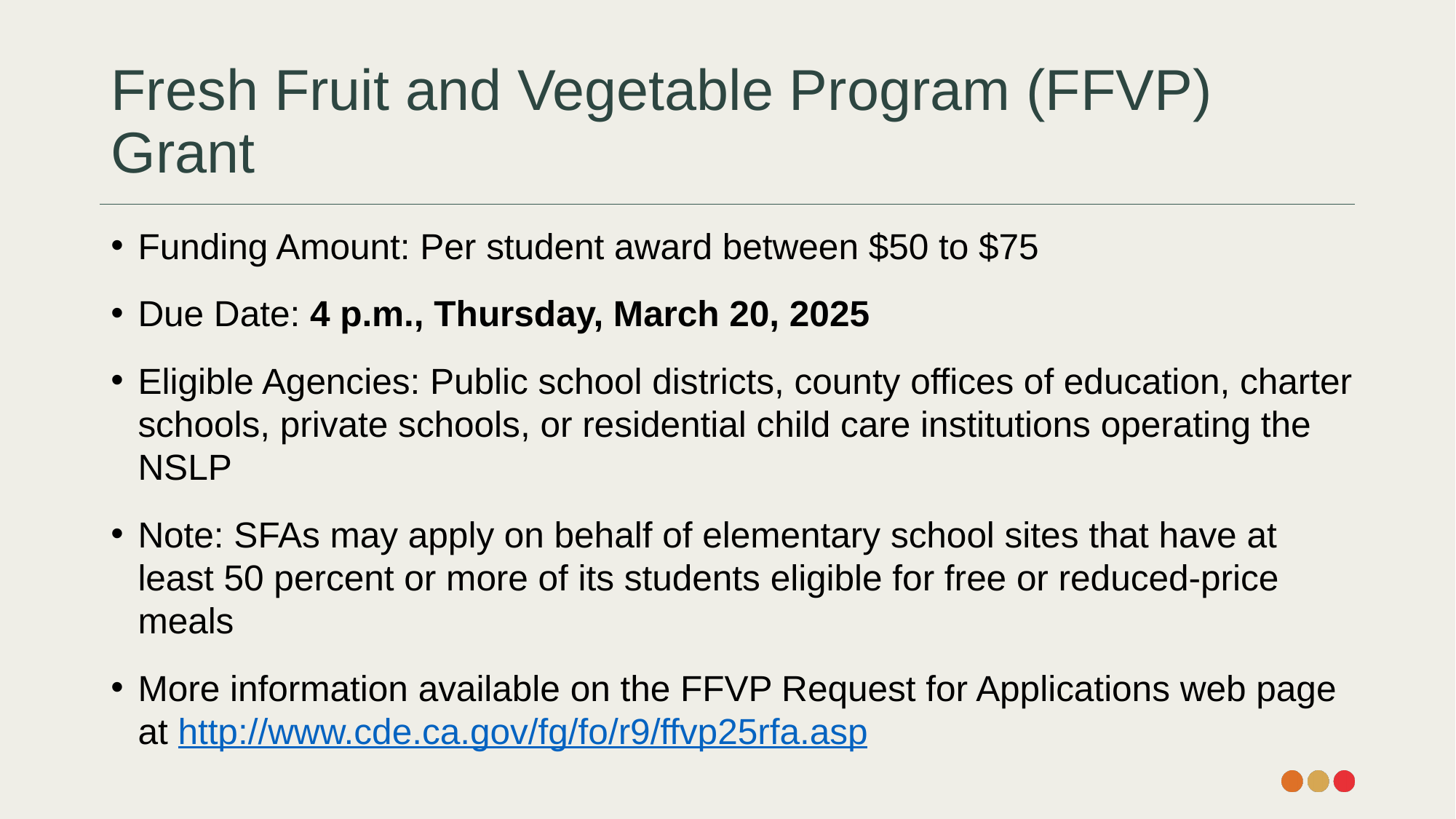

# Fresh Fruit and Vegetable Program (FFVP) Grant
Funding Amount: Per student award between $50 to $75
Due Date: 4 p.m., Thursday, March 20, 2025
Eligible Agencies: Public school districts, county offices of education, charter schools, private schools, or residential child care institutions operating the NSLP
Note: SFAs may apply on behalf of elementary school sites that have at least 50 percent or more of its students eligible for free or reduced-price meals
More information available on the FFVP Request for Applications web page at http://www.cde.ca.gov/fg/fo/r9/ffvp25rfa.asp